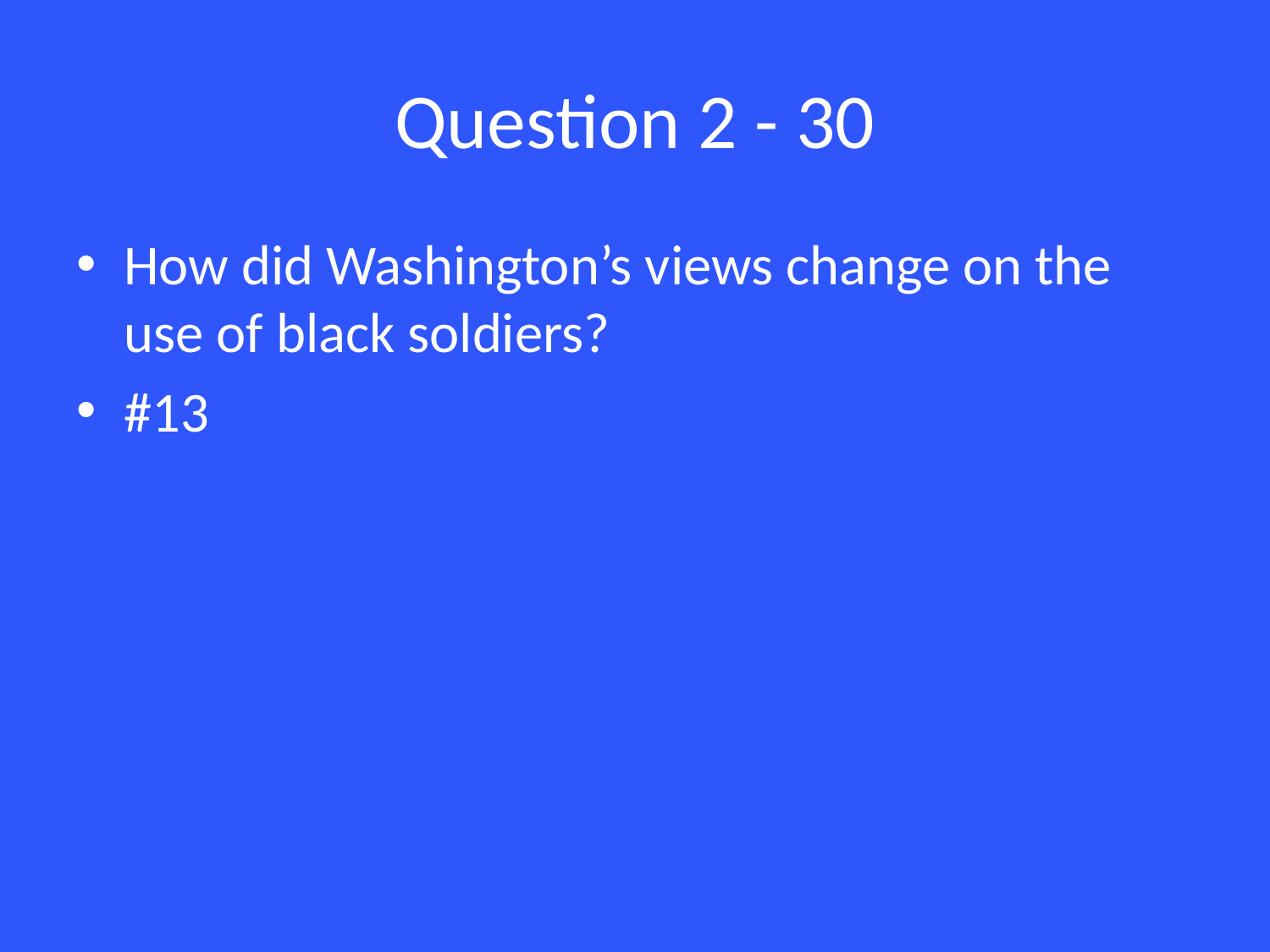

# Question 2 - 30
How did Washington’s views change on the use of black soldiers?
#13